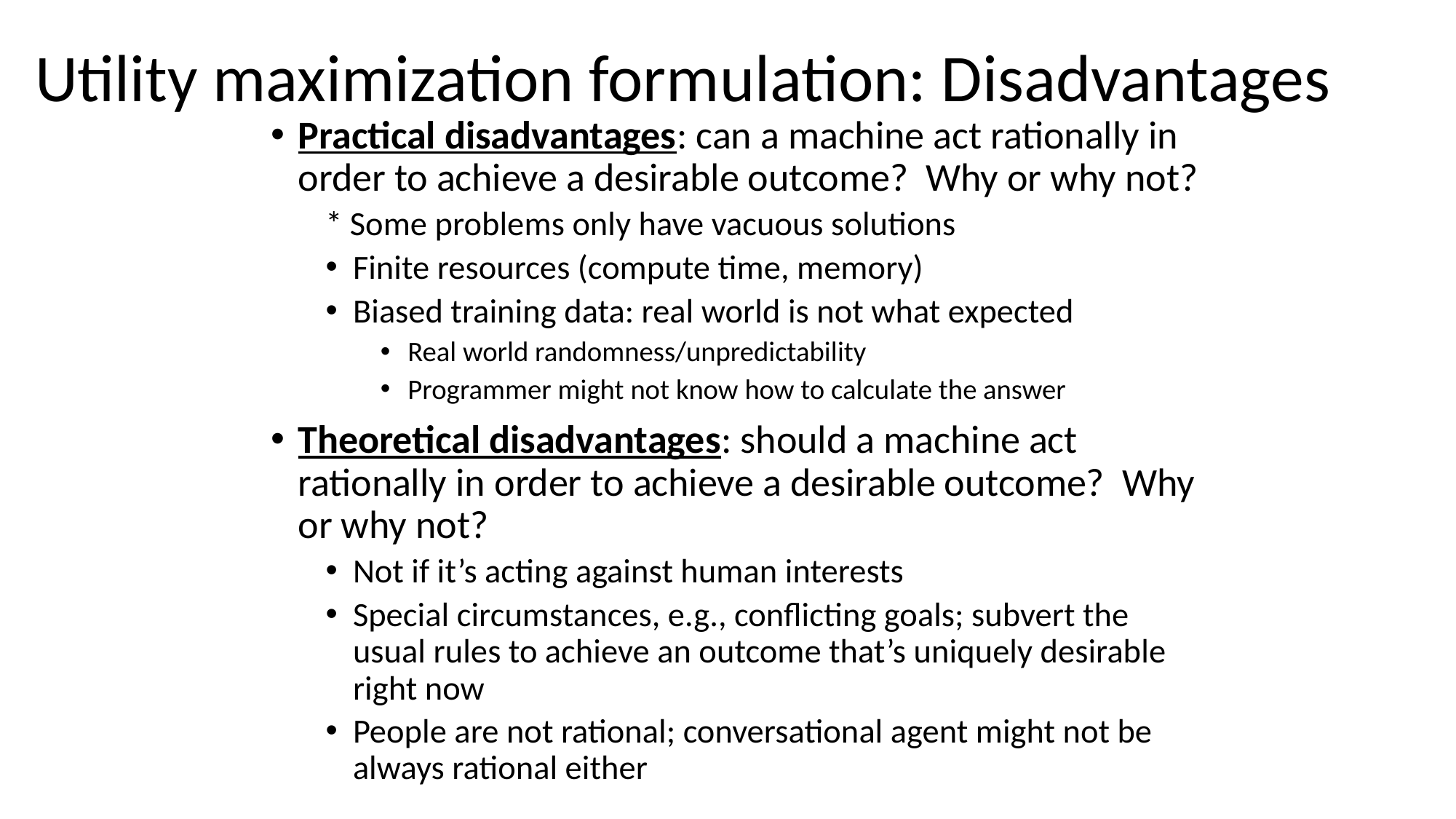

# Utility maximization formulation: Disadvantages
Practical disadvantages: can a machine act rationally in order to achieve a desirable outcome?  Why or why not?
* Some problems only have vacuous solutions
Finite resources (compute time, memory)
Biased training data: real world is not what expected
Real world randomness/unpredictability
Programmer might not know how to calculate the answer
Theoretical disadvantages: should a machine act rationally in order to achieve a desirable outcome?  Why or why not?
Not if it’s acting against human interests
Special circumstances, e.g., conflicting goals; subvert the usual rules to achieve an outcome that’s uniquely desirable right now
People are not rational; conversational agent might not be always rational either